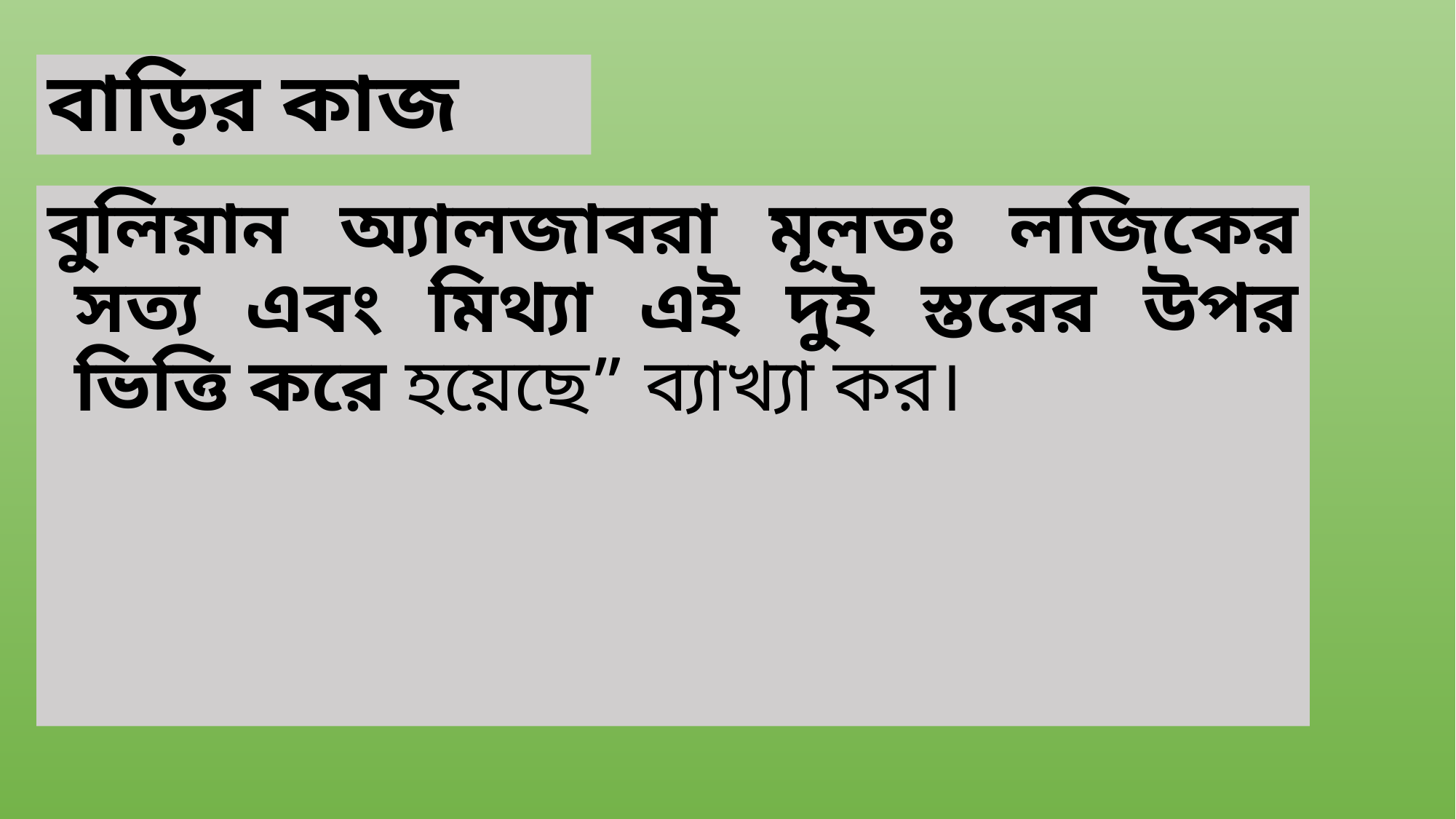

# বাড়ির কাজ
বুলিয়ান অ্যালজাবরা মূলতঃ লজিকের সত্য এবং মিথ্যা এই দুই স্তরের উপর ভিত্তি করে হয়েছে” ব্যাখ্যা কর।